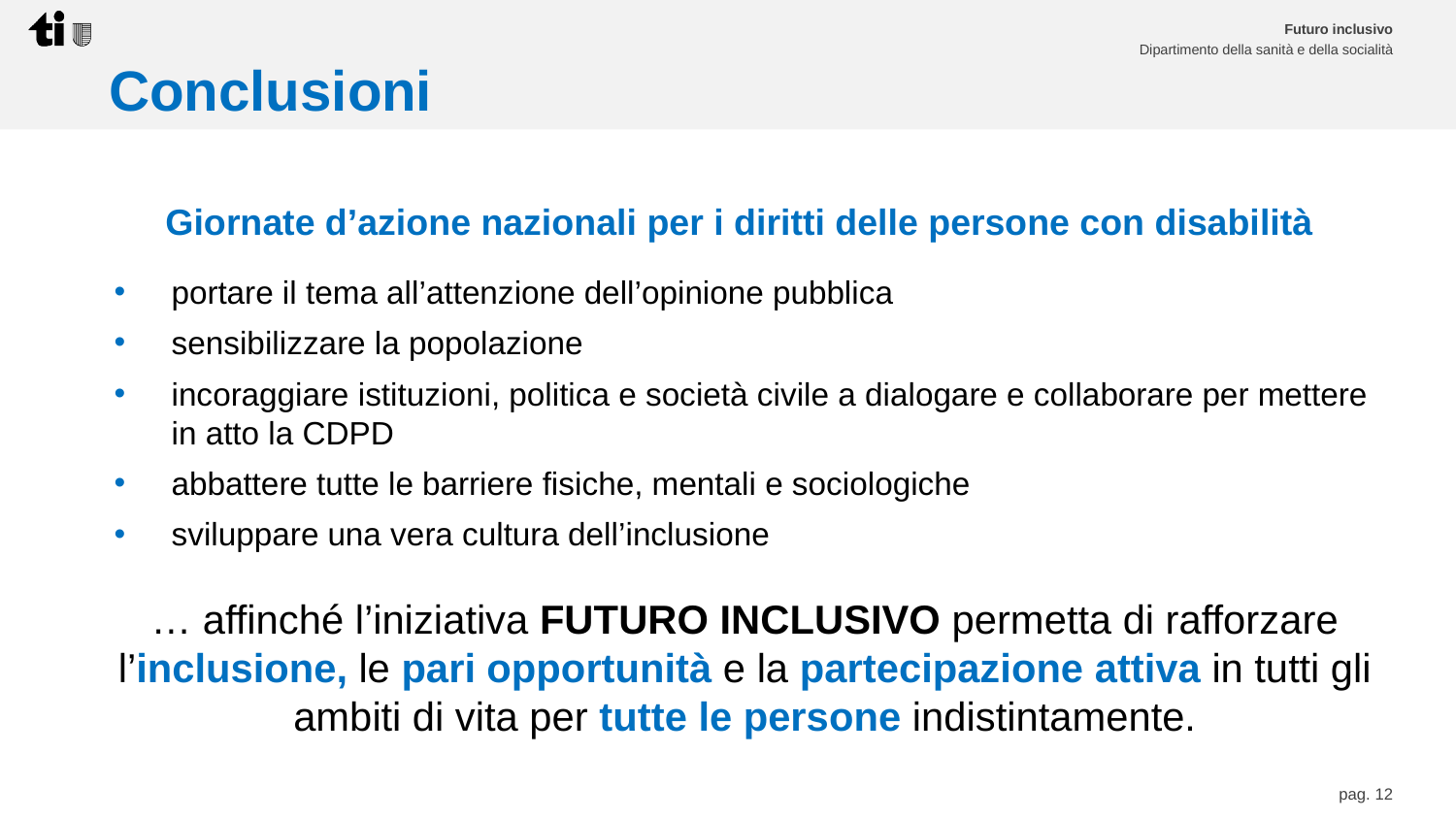

# Conclusioni
Giornate d’azione nazionali per i diritti delle persone con disabilità

portare il tema all’attenzione dell’opinione pubblica
sensibilizzare la popolazione
incoraggiare istituzioni, politica e società civile a dialogare e collaborare per mettere in atto la CDPD
abbattere tutte le barriere fisiche, mentali e sociologiche
sviluppare una vera cultura dell’inclusione

… affinché l’iniziativa FUTURO INCLUSIVO permetta di rafforzare l’inclusione, le pari opportunità e la partecipazione attiva in tutti gli ambiti di vita per tutte le persone indistintamente.